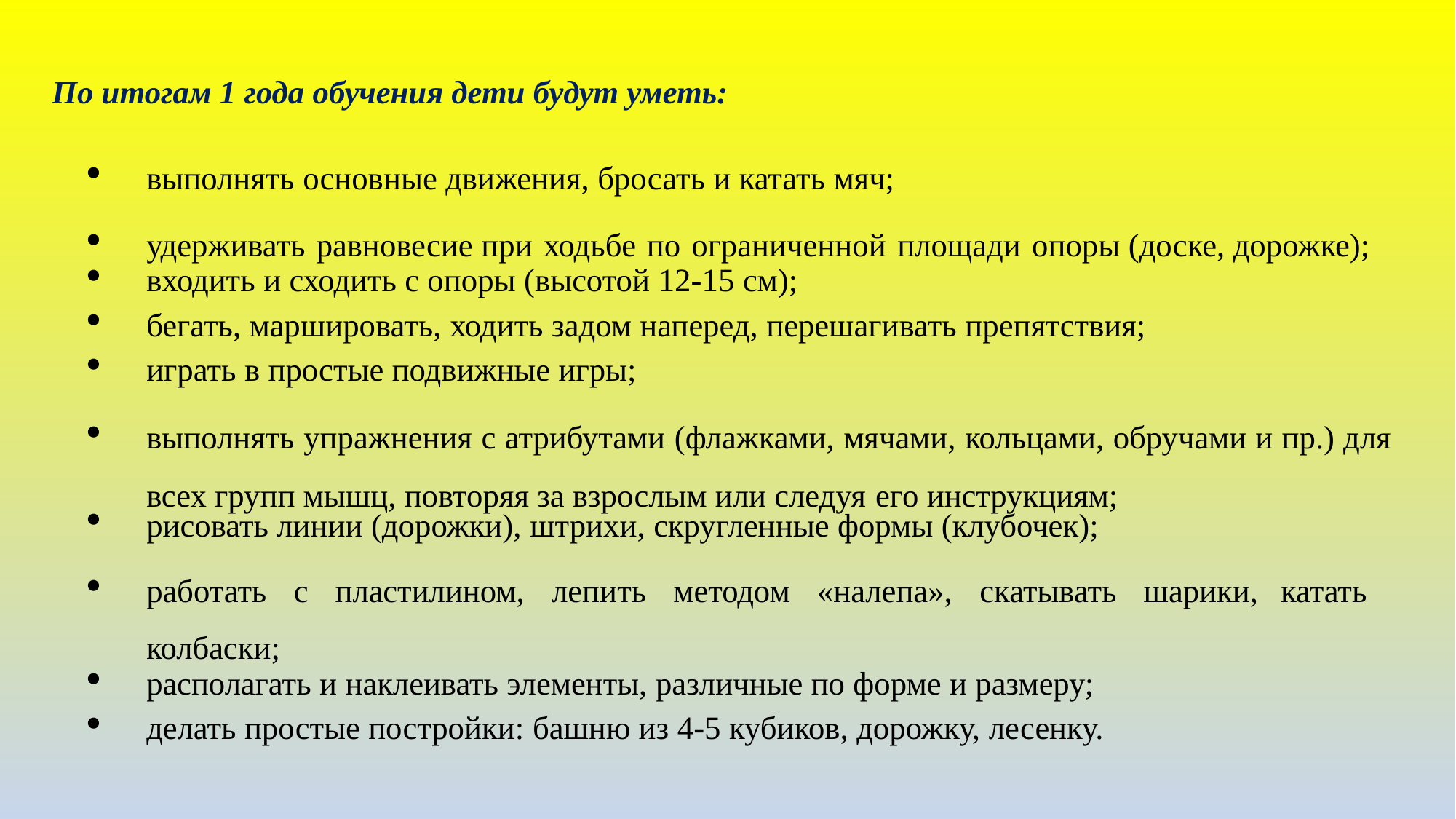

По итогам 1 года обучения дети будут уметь:

выполнять основные движения, бросать и катать мяч;
удерживать равновесие при ходьбе по ограниченной площади опоры (доске, дорожке);
входить и сходить с опоры (высотой 12-15 см);
бегать, маршировать, ходить задом наперед, перешагивать препятствия;
играть в простые подвижные игры;
выполнять упражнения с атрибутами (флажками, мячами, кольцами, обручами и пр.) для всех групп мышц, повторяя за взрослым или следуя его инструкциям;
рисовать линии (дорожки), штрихи, скругленные формы (клубочек);
работать с пластилином, лепить методом «налепа», скатывать шарики, катать колбаски;
располагать и наклеивать элементы, различные по форме и размеру;
делать простые постройки: башню из 4-5 кубиков, дорожку, лесенку.